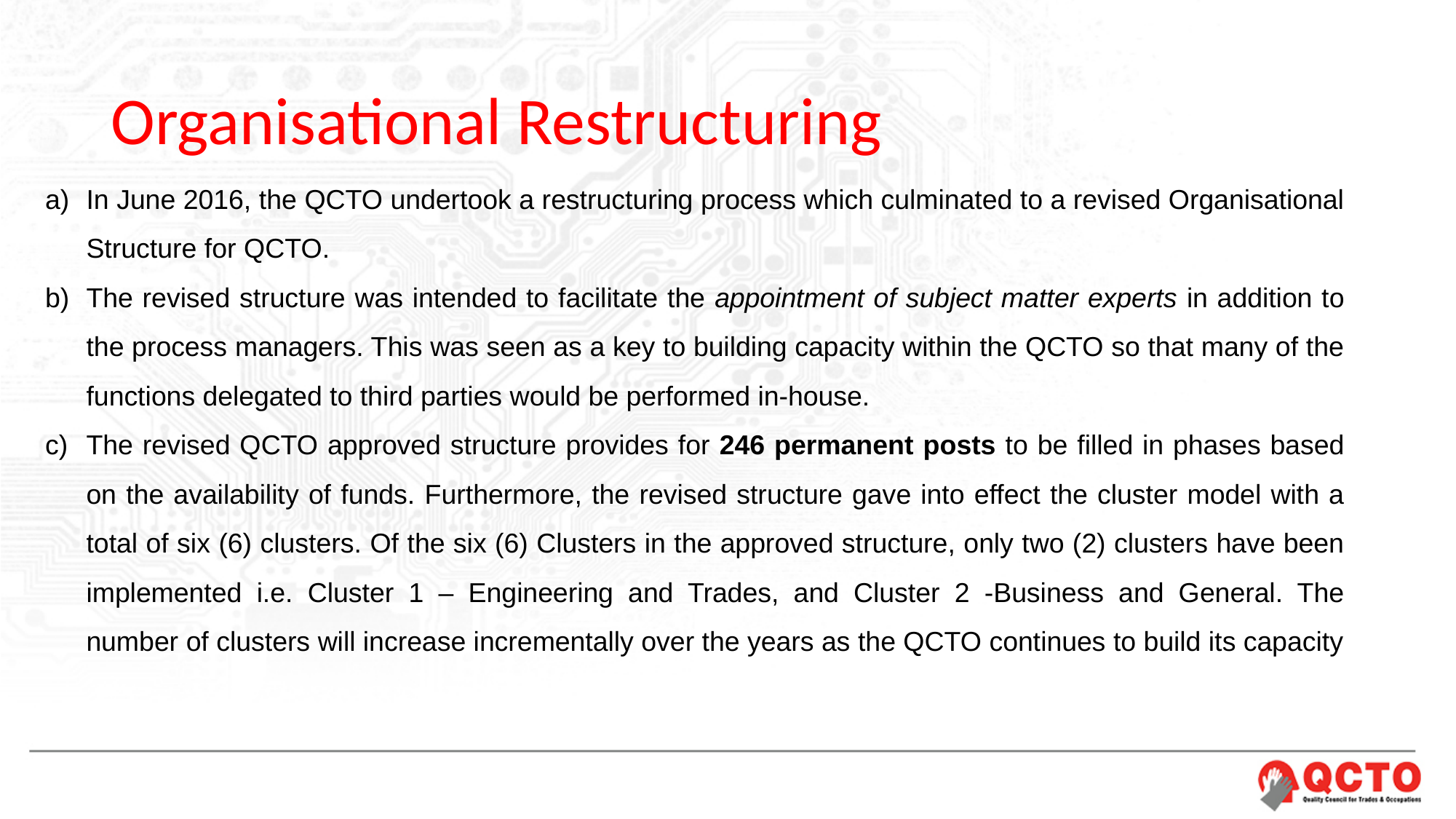

# Organisational Restructuring
In June 2016, the QCTO undertook a restructuring process which culminated to a revised Organisational Structure for QCTO.
The revised structure was intended to facilitate the appointment of subject matter experts in addition to the process managers. This was seen as a key to building capacity within the QCTO so that many of the functions delegated to third parties would be performed in-house.
The revised QCTO approved structure provides for 246 permanent posts to be filled in phases based on the availability of funds. Furthermore, the revised structure gave into effect the cluster model with a total of six (6) clusters. Of the six (6) Clusters in the approved structure, only two (2) clusters have been implemented i.e. Cluster 1 – Engineering and Trades, and Cluster 2 -Business and General. The number of clusters will increase incrementally over the years as the QCTO continues to build its capacity